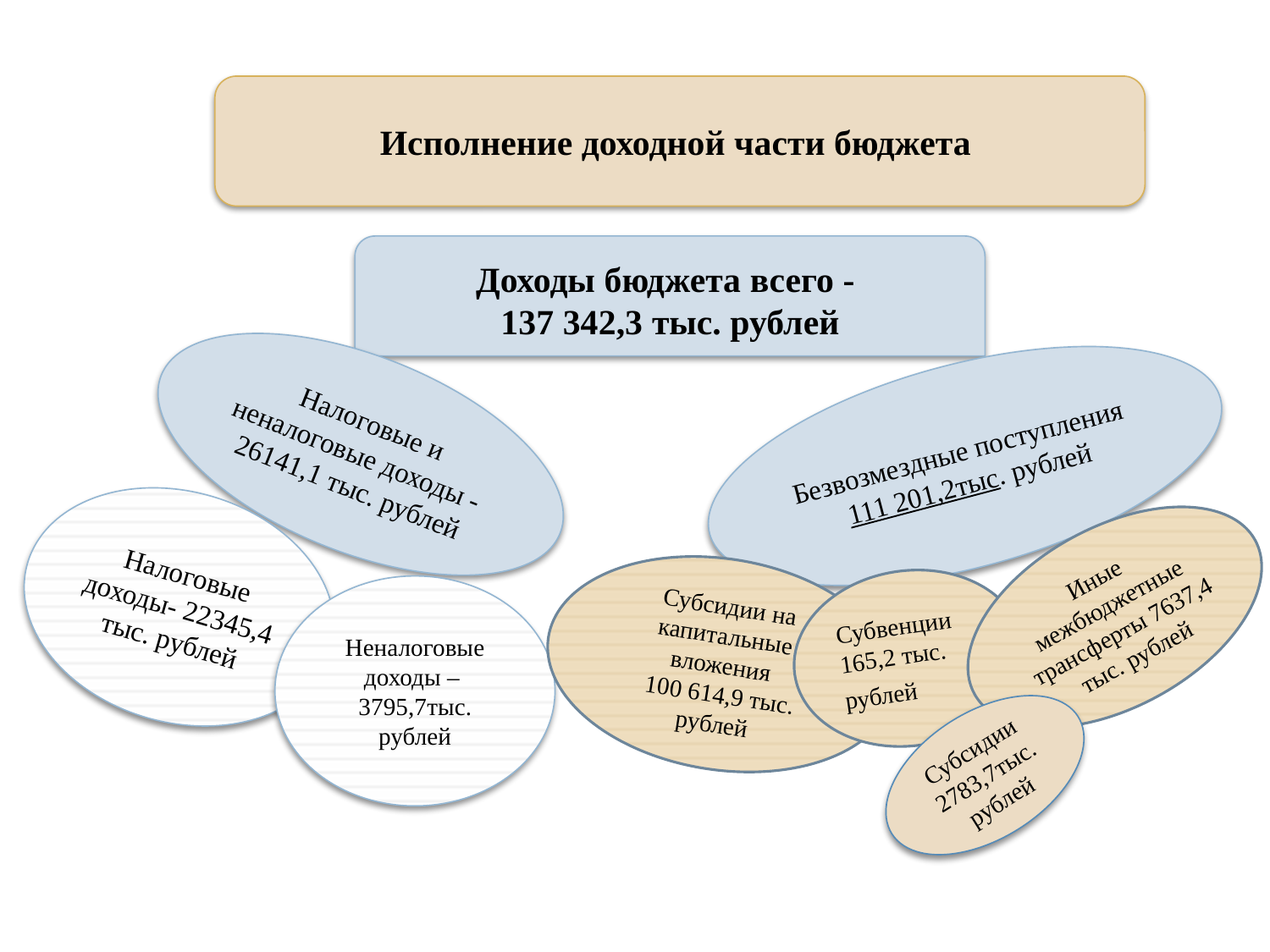

Исполнение доходной части бюджета
Доходы бюджета всего -
137 342,3 тыс. рублей
Налоговые и неналоговые доходы -
26141,1 тыс. рублей
Безвозмездные поступления  111 201,2тыс. рублей
Налоговые доходы- 22345,4
тыс. рублей
Иные межбюджетные трансферты 7637,4 тыс. рублей
Субсидии на капитальные вложения
 100 614,9 тыс. рублей
Субвенции 165,2 тыс. рублей
Неналоговые доходы –
3795,7тыс. рублей
Субсидии 2783,7тыс. рублей